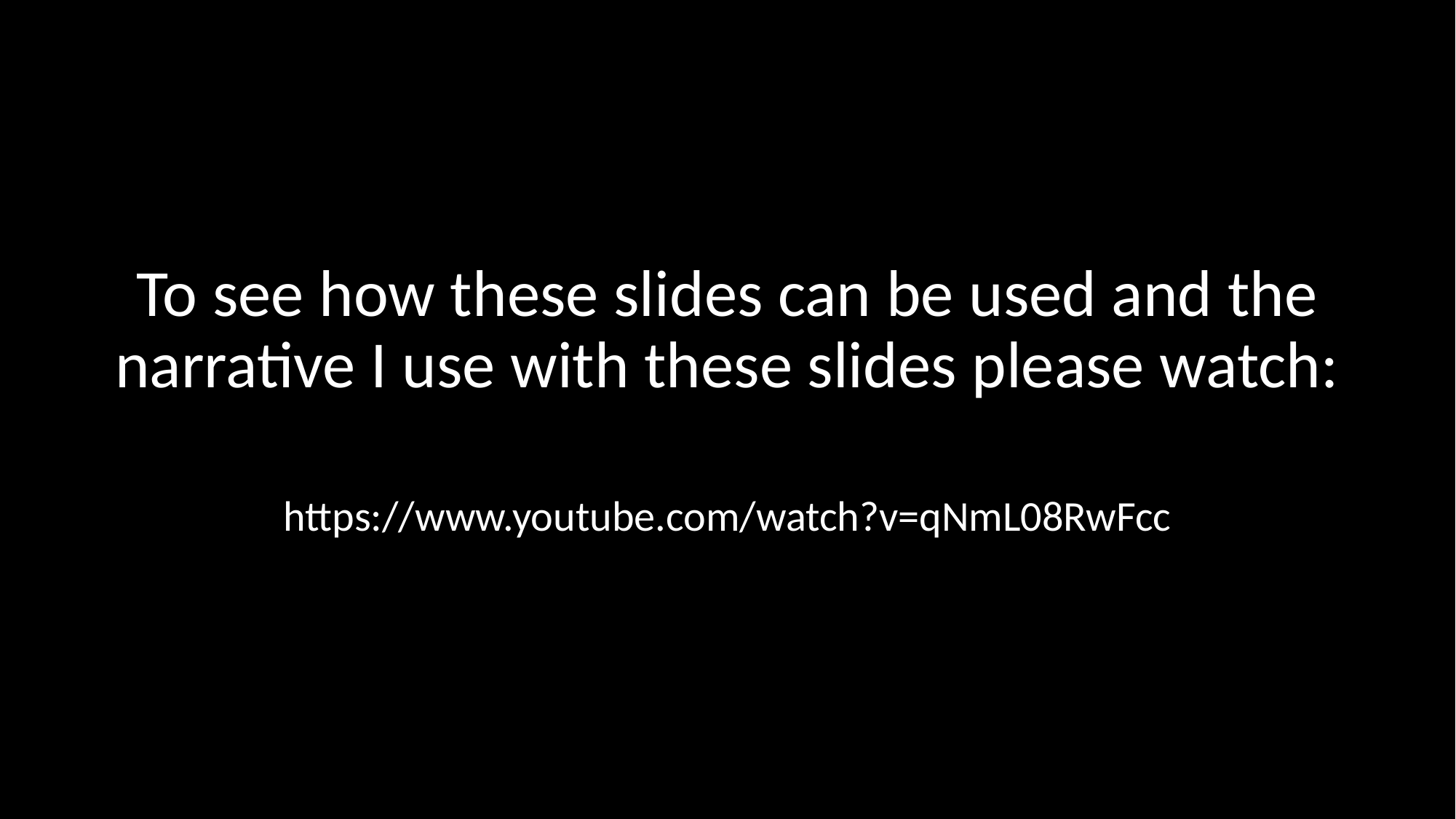

# To see how these slides can be used and the narrative I use with these slides please watch:
https://www.youtube.com/watch?v=qNmL08RwFcc